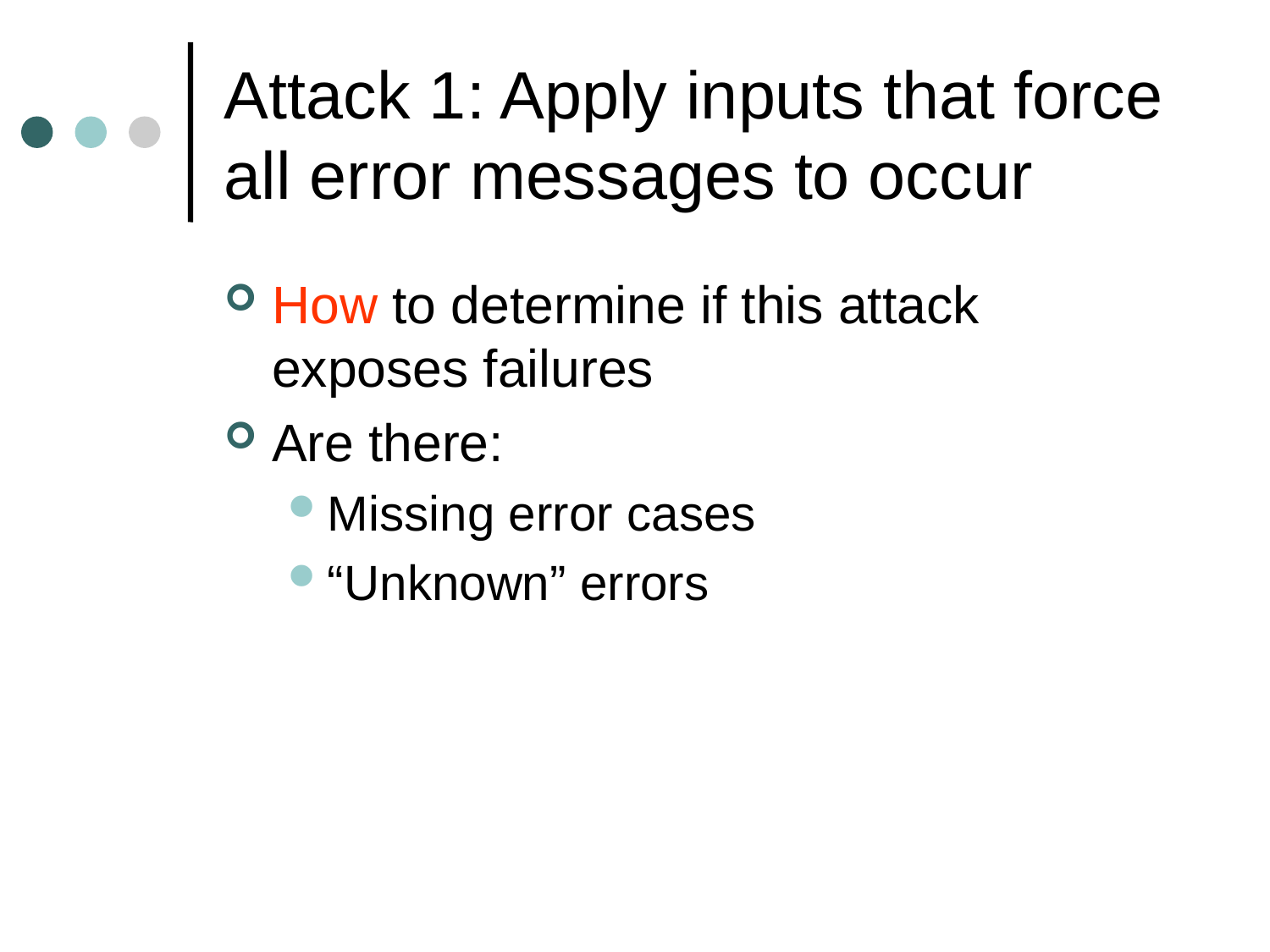

# Attack 1: Apply inputs that force all error messages to occur
How to determine if this attack exposes failures
Are there:
Missing error cases
“Unknown” errors